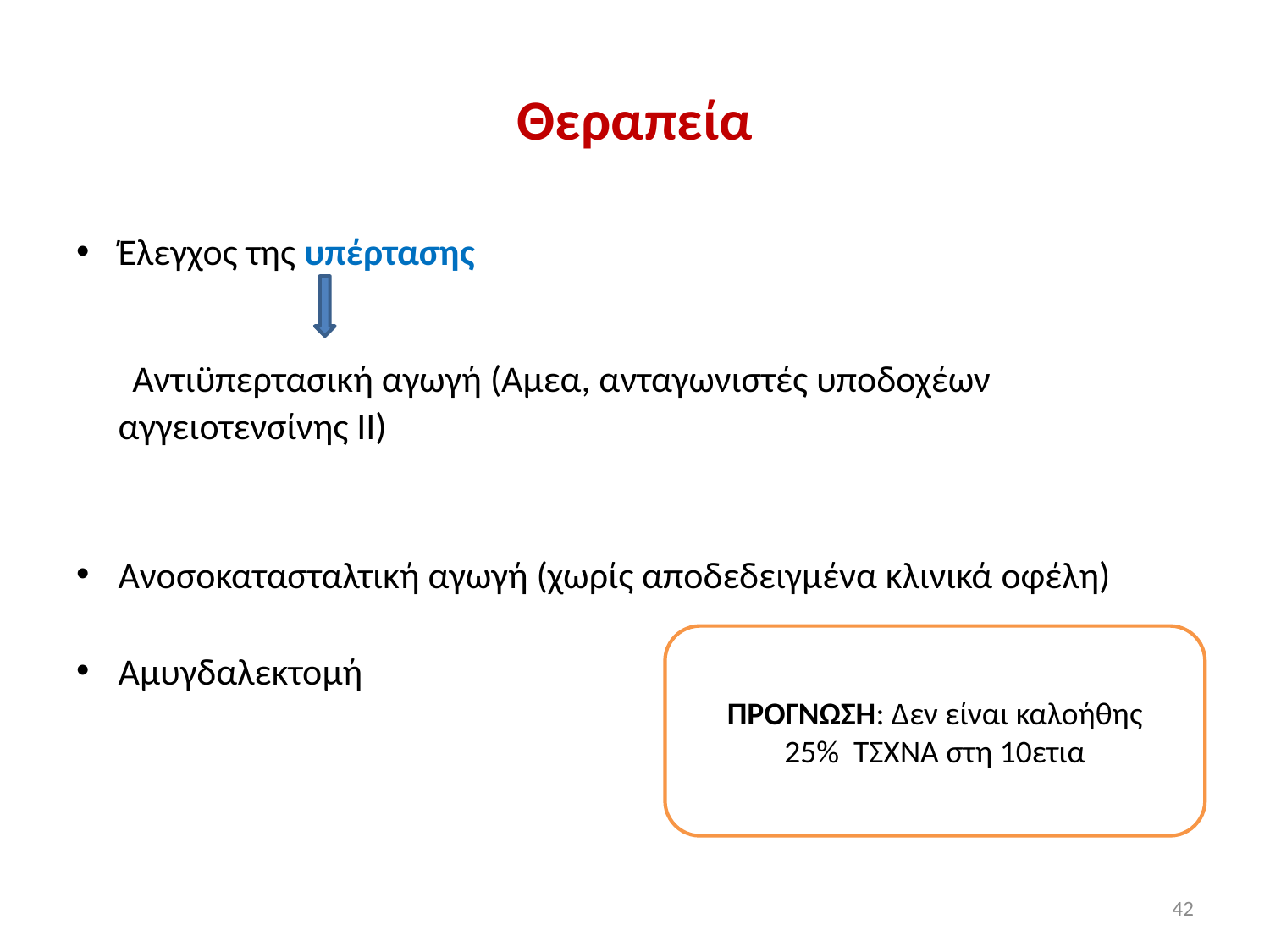

# Θεραπεία
Έλεγχος της υπέρτασης
     Αντιϋπερτασική αγωγή (Αμεα, ανταγωνιστές υποδοχέων                        αγγειοτενσίνης ΙΙ)

Ανοσοκατασταλτική αγωγή (χωρίς αποδεδειγμένα κλινικά οφέλη)
Αμυγδαλεκτομή

ΠΡΟΓΝΩΣΗ: Δεν είναι καλοήθης
25%  ΤΣΧΝΑ στη 10ετια

42